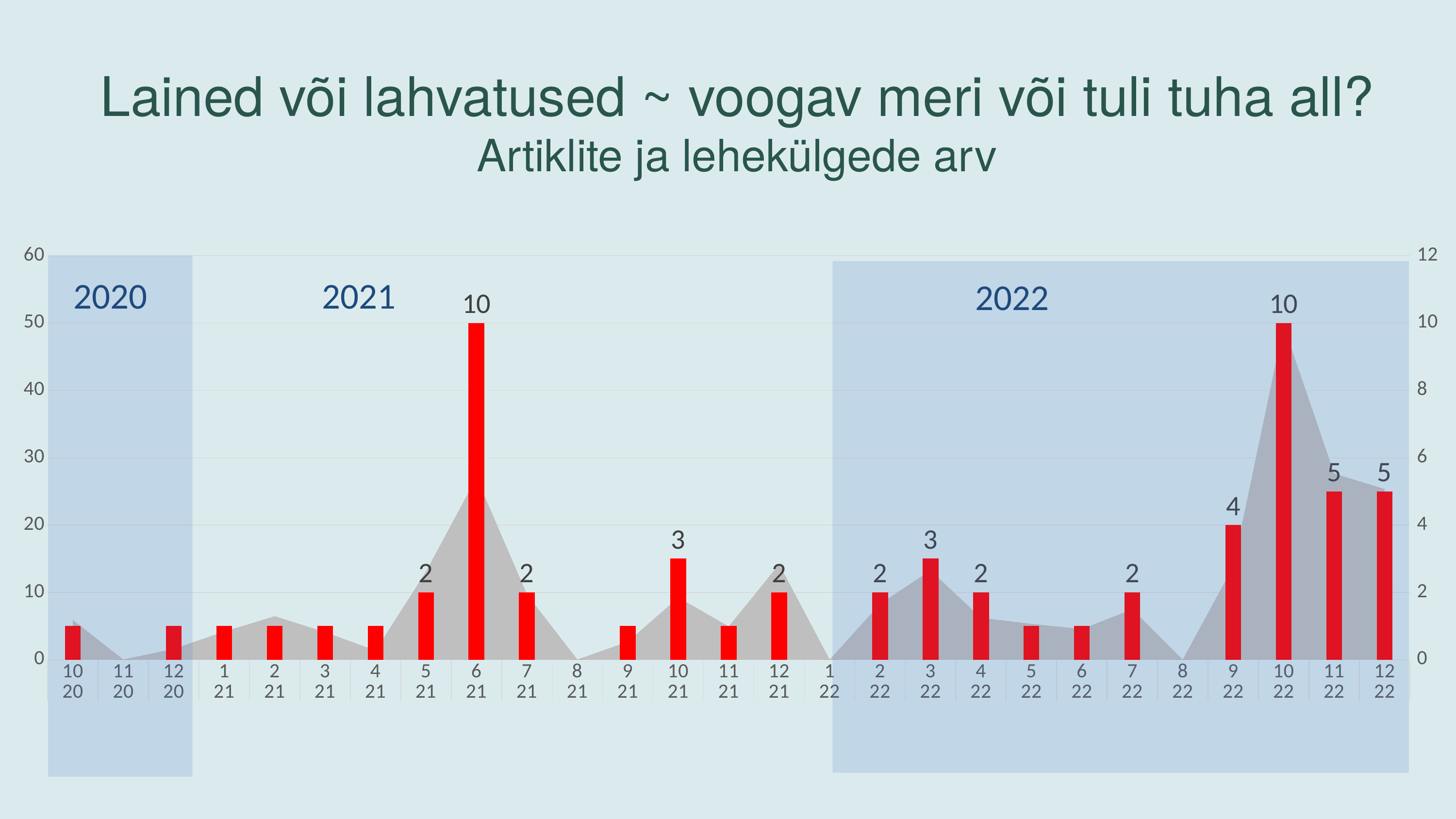

Lained või lahvatused ~ voogav meri või tuli tuha all?
Artiklite ja lehekülgede arv

### Chart

| Category | lk | artiklite arv |
|---|---|---|
| 10 | 5.878888888888889 | 1.0 |
| 11 | 0.0 | 0.0 |
| 12 | 1.5733333333333333 | 1.0 |
| 1 | 4.146111111111111 | 1.0 |
| 2 | 6.4238888888888885 | 1.0 |
| 3 | 4.069444444444445 | 1.0 |
| 4 | 1.326111111111111 | 1.0 |
| 5 | 13.06388888888889 | 2.0 |
| 6 | 27.018888888888892 | 10.0 |
| 7 | 9.678333333333333 | 2.0 |
| 8 | 0.0 | 0.0 |
| 9 | 2.6422222222222222 | 1.0 |
| 10 | 9.211666666666666 | 3.0 |
| 11 | 4.927222222222222 | 1.0 |
| 12 | 14.142222222222221 | 2.0 |
| 1 | 0.0 | 0.0 |
| 2 | 8.263333333333334 | 2.0 |
| 3 | 13.247777777777777 | 3.0 |
| 4 | 6.188888888888889 | 2.0 |
| 5 | 5.274444444444445 | 1.0 |
| 6 | 4.516666666666667 | 1.0 |
| 7 | 7.457777777777778 | 2.0 |
| 8 | 0.0 | 0.0 |
| 9 | 13.783333333333335 | 4.0 |
| 10 | 49.53666666666666 | 10.0 |
| 11 | 27.612777777777776 | 5.0 |
| 12 | 25.32166666666667 | 5.0 |
2021
2020
2022